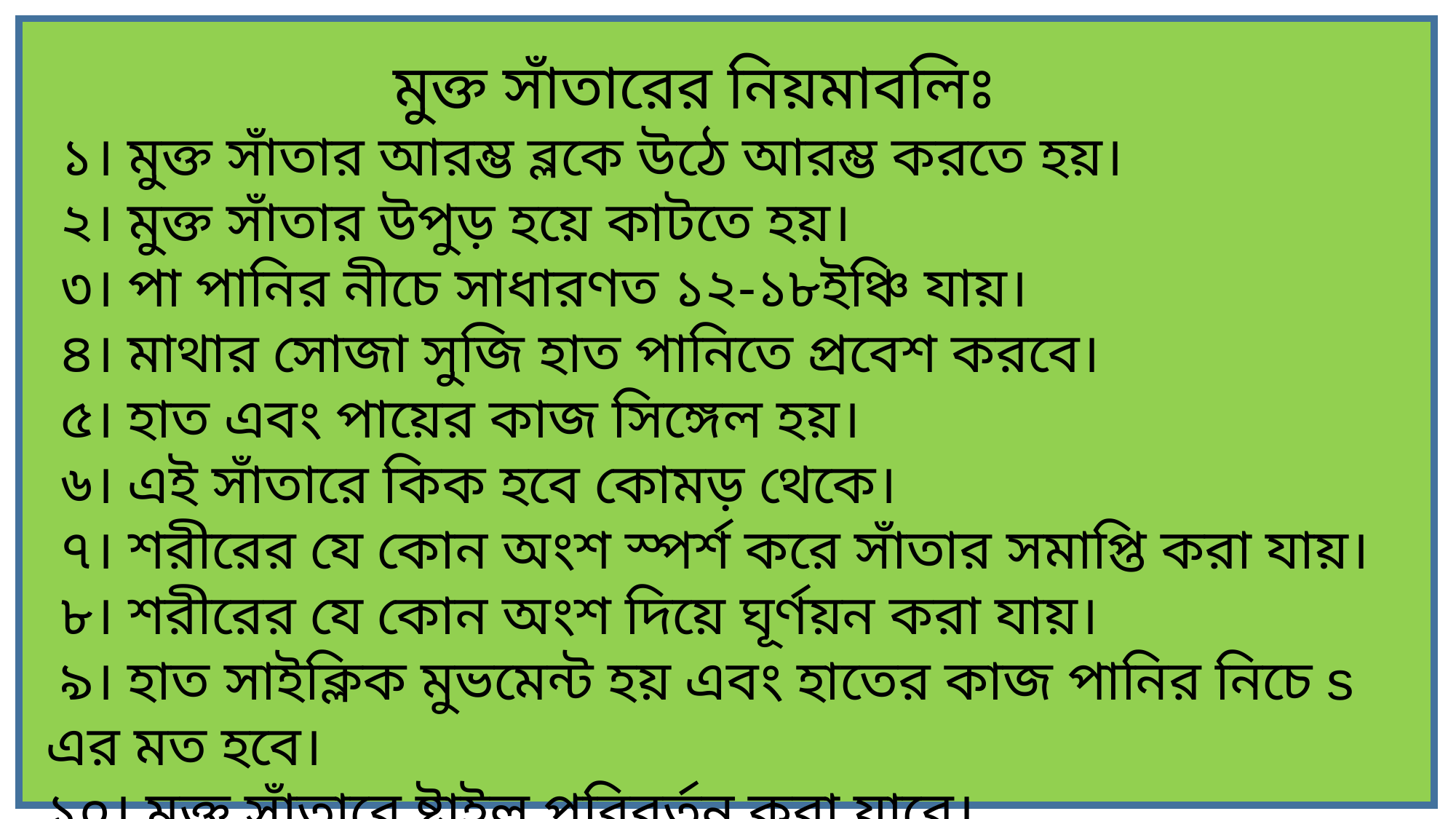

মুক্ত সাঁতারের নিয়মাবলিঃ
 ১। মুক্ত সাঁতার আরম্ভ ব্লকে উঠে আরম্ভ করতে হয়।
 ২। মুক্ত সাঁতার উপুড় হয়ে কাটতে হয়।
 ৩। পা পানির নীচে সাধারণত ১২-১৮ইঞ্চি যায়।
 ৪। মাথার সোজা সুজি হাত পানিতে প্রবেশ করবে।
 ৫। হাত এবং পায়ের কাজ সিঙ্গেল হয়।
 ৬। এই সাঁতারে কিক হবে কোমড় থেকে।
 ৭। শরীরের যে কোন অংশ স্পর্শ করে সাঁতার সমাপ্তি করা যায়।
 ৮। শরীরের যে কোন অংশ দিয়ে ঘূর্ণয়ন করা যায়।
 ৯। হাত সাইক্লিক মুভমেন্ট হয় এবং হাতের কাজ পানির নিচে s এর মত হবে।
১০। মুক্ত সাঁতারে ষ্টাইল পরিবর্তন করা যাবে।